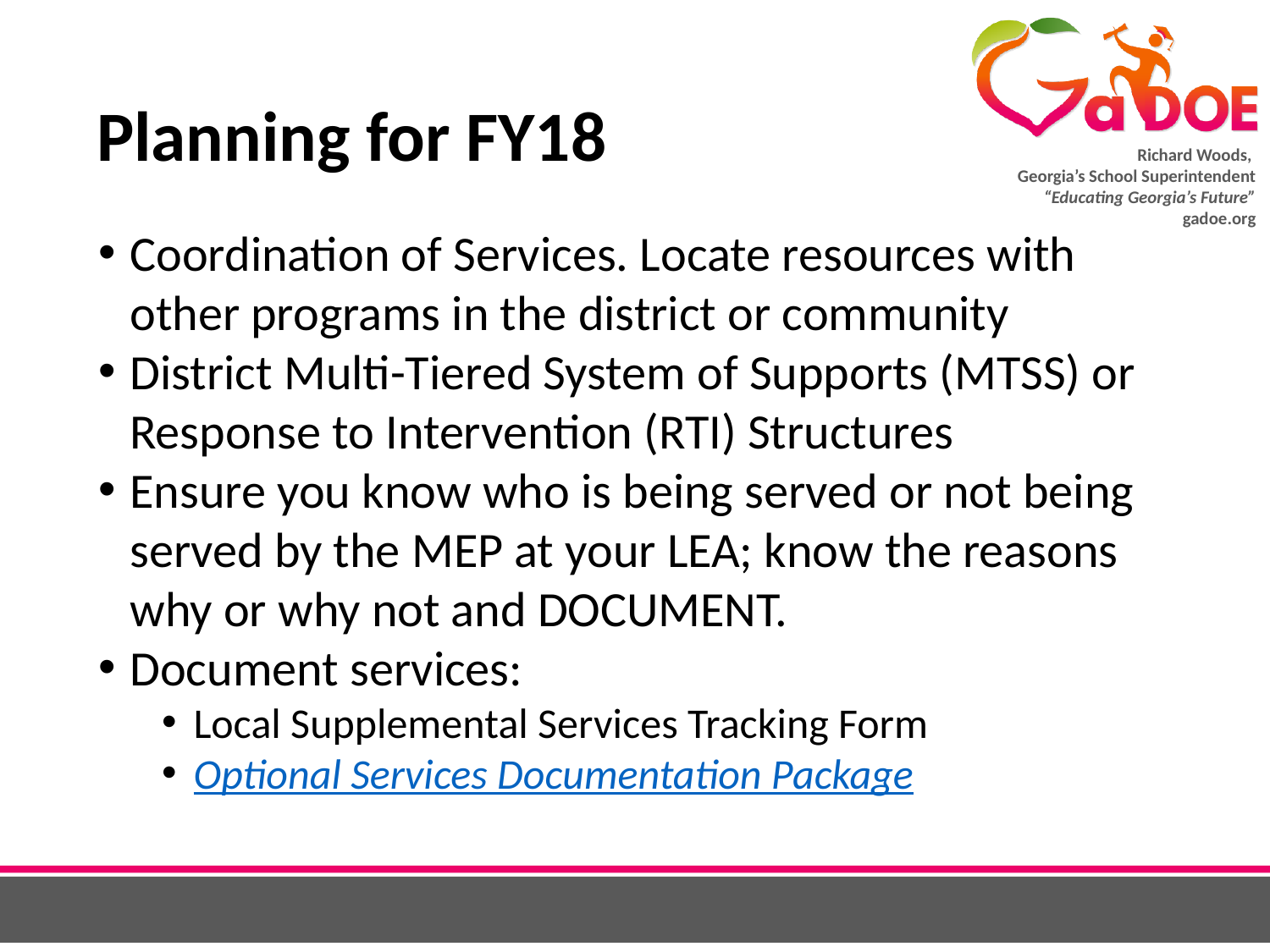

# Planning for FY18
Coordination of Services. Locate resources with other programs in the district or community
District Multi-Tiered System of Supports (MTSS) or Response to Intervention (RTI) Structures
Ensure you know who is being served or not being served by the MEP at your LEA; know the reasons why or why not and DOCUMENT.
Document services:
Local Supplemental Services Tracking Form
Optional Services Documentation Package